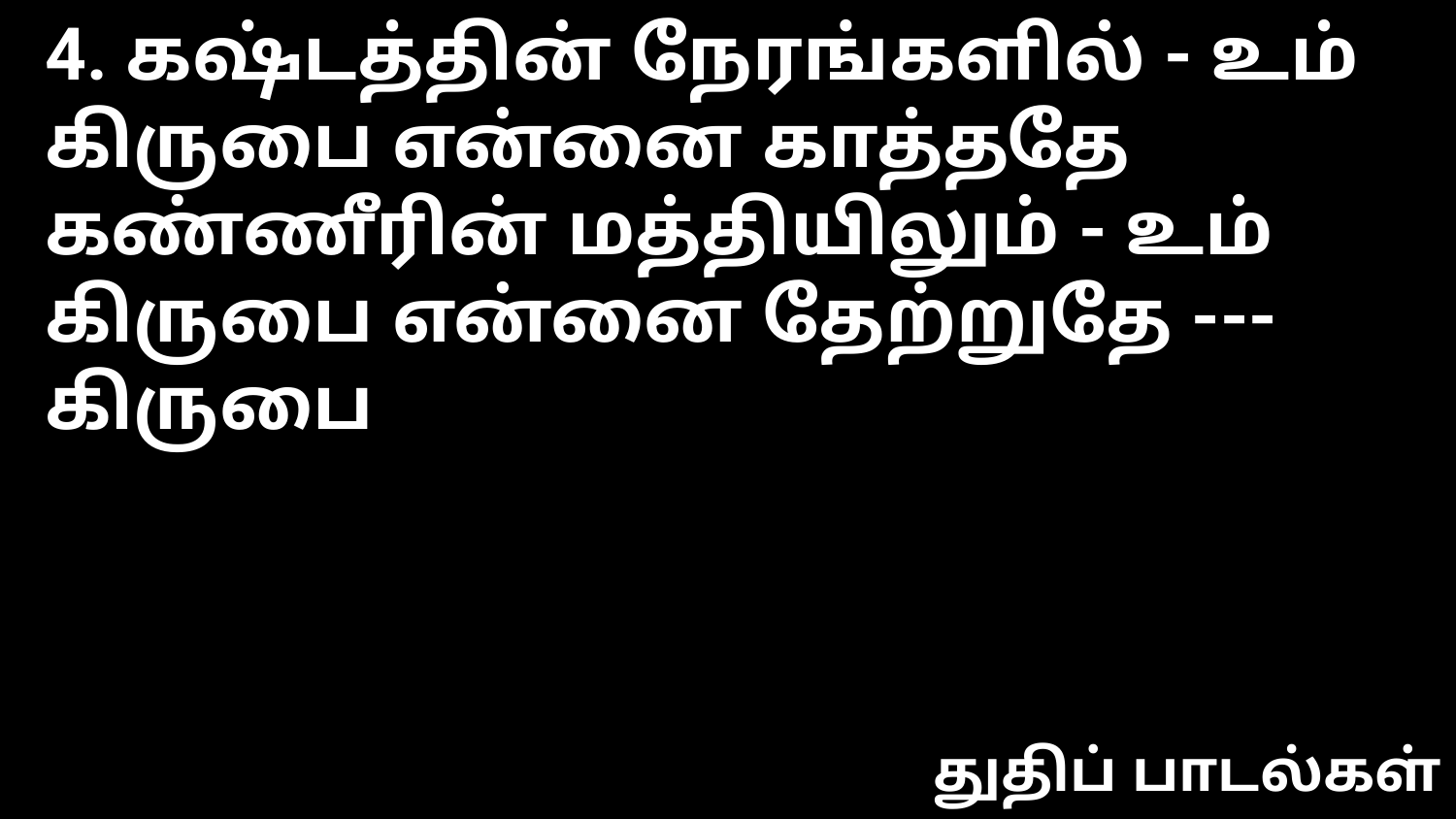

4. கஷ்டத்தின் நேரங்களில் - உம்
கிருபை என்னை காத்ததே
கண்ணீரின் மத்தியிலும் - உம்
கிருபை என்னை தேற்றுதே --- கிருபை

துதிப் பாடல்கள்